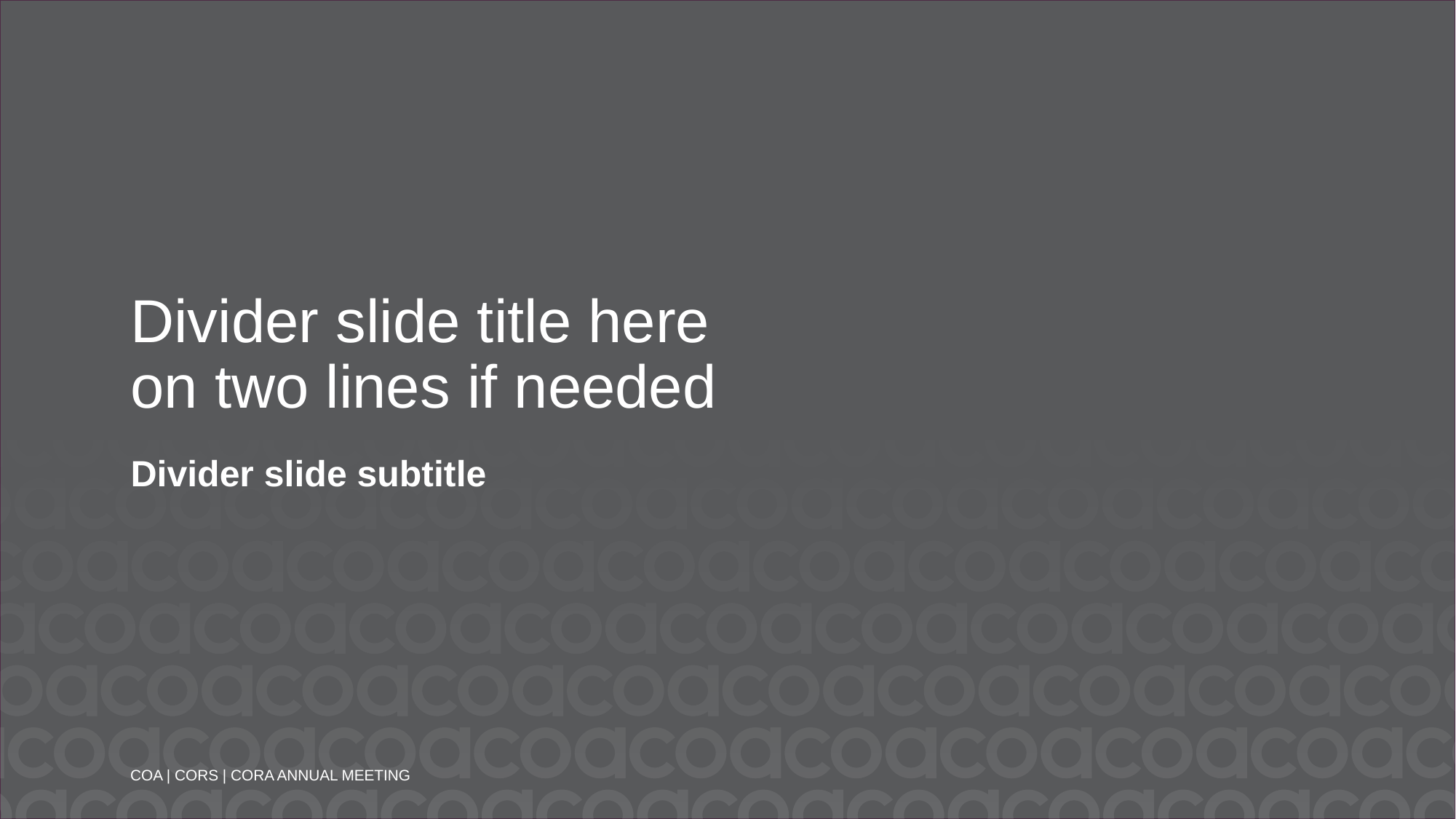

# Divider slide title here on two lines if needed
Divider slide subtitle
COA | CORS | CORA ANNUAL MEETING